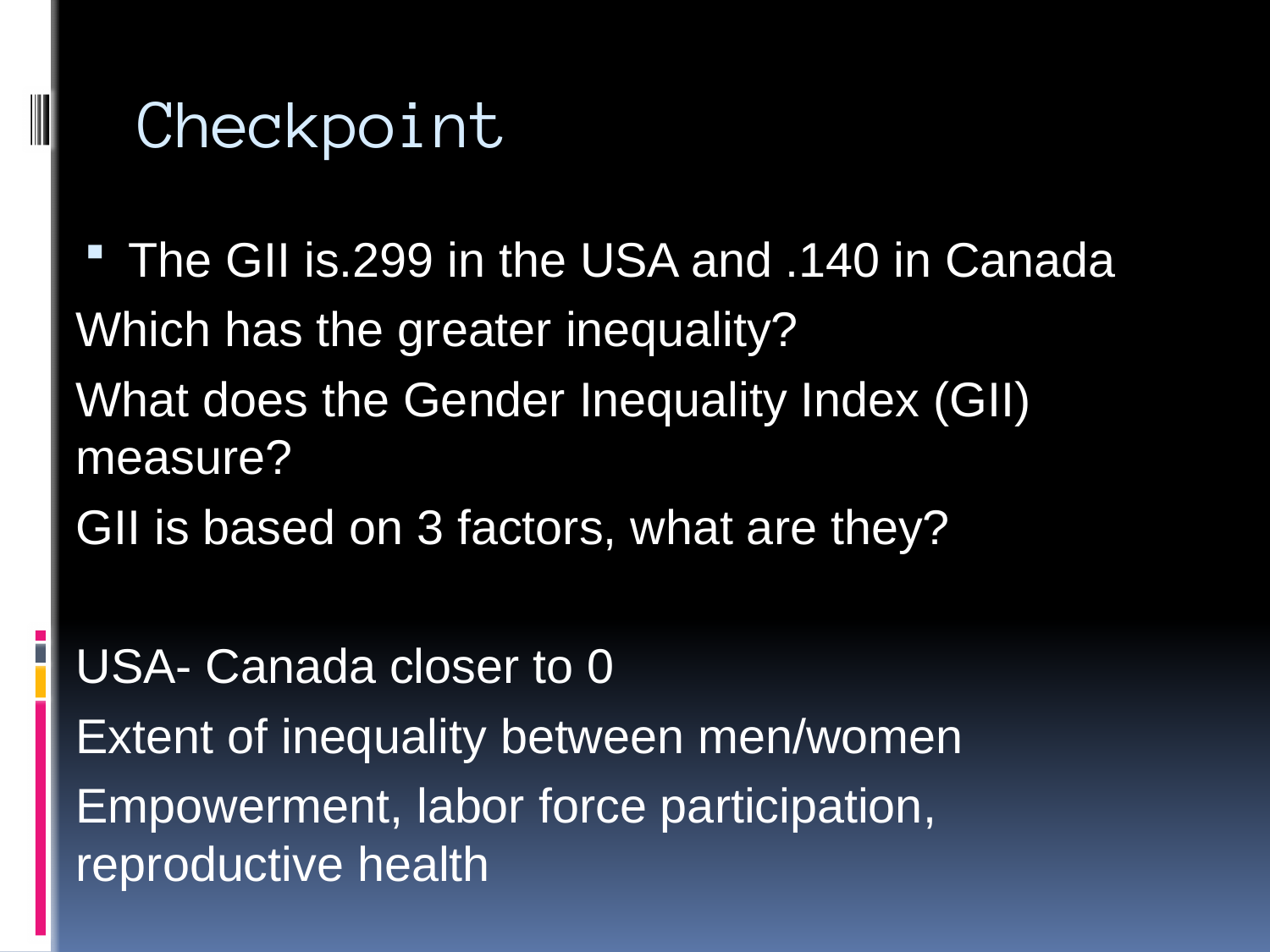

# Checkpoint
The GII is.299 in the USA and .140 in Canada
Which has the greater inequality?
What does the Gender Inequality Index (GII) measure?
GII is based on 3 factors, what are they?

USA- Canada closer to 0
Extent of inequality between men/women
Empowerment, labor force participation, reproductive health